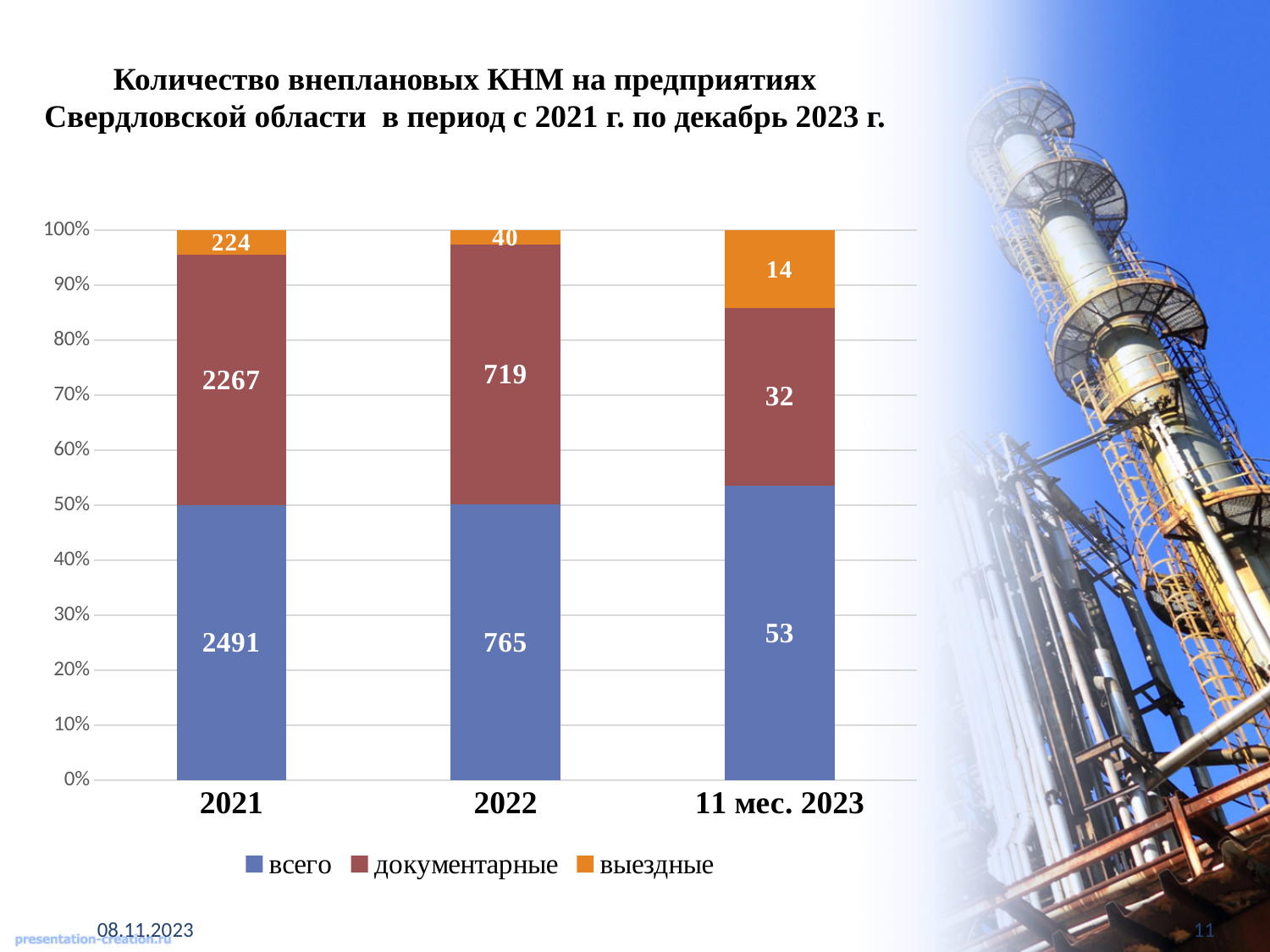

# Количество внеплановых КНМ на предприятиях Свердловской области  в период с 2021 г. по декабрь 2023 г.

### Chart

| Category | всего | документарные | выездные |
|---|---|---|---|
| 2021 | 2491.0 | 2267.0 | 224.0 |
| 2022 | 765.0 | 719.0 | 40.0 |
| 11 мес. 2023 | 53.0 | 32.0 | 14.0 |